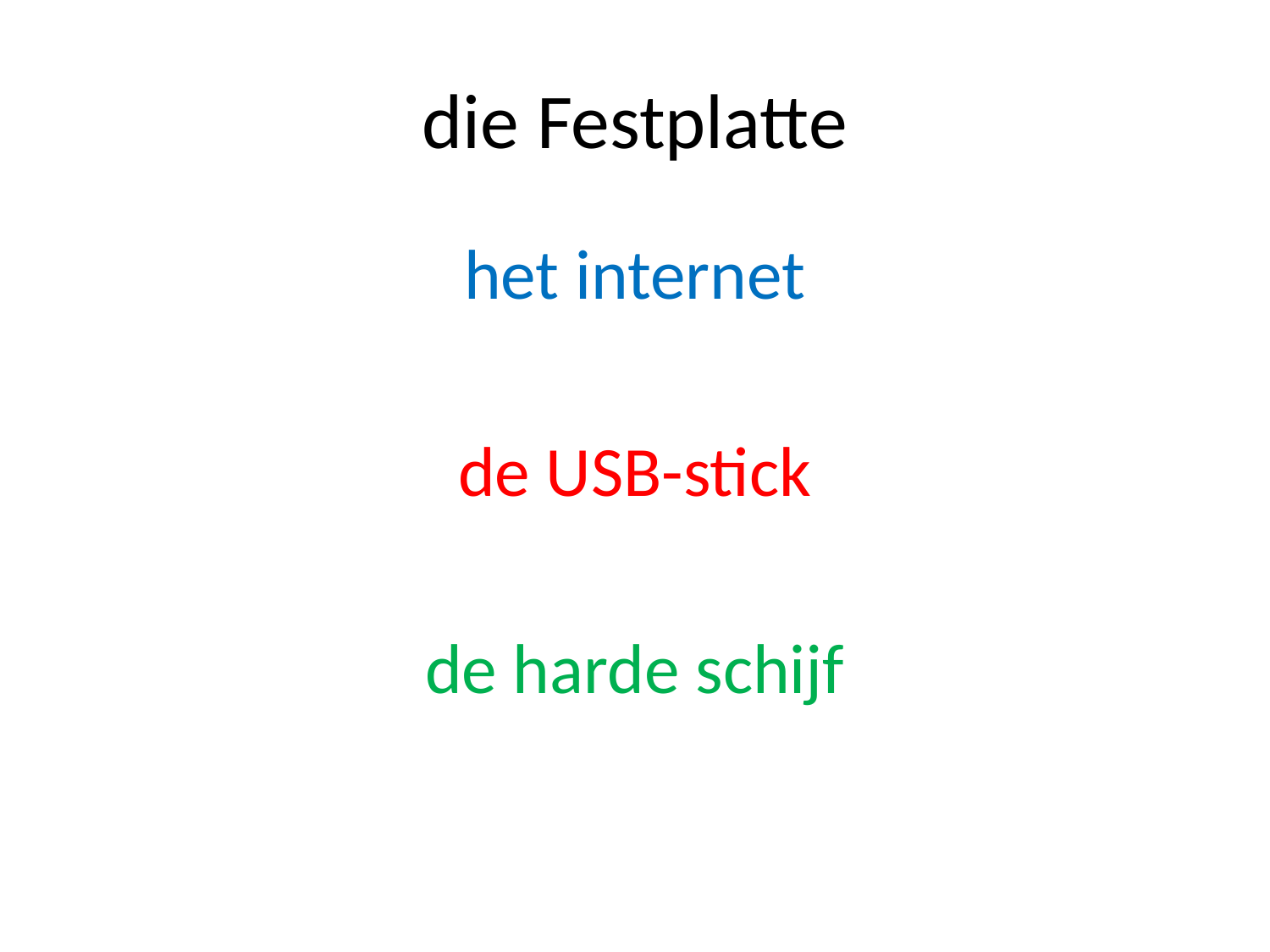

# die Festplatte
het internet

de USB-stick

de harde schijf